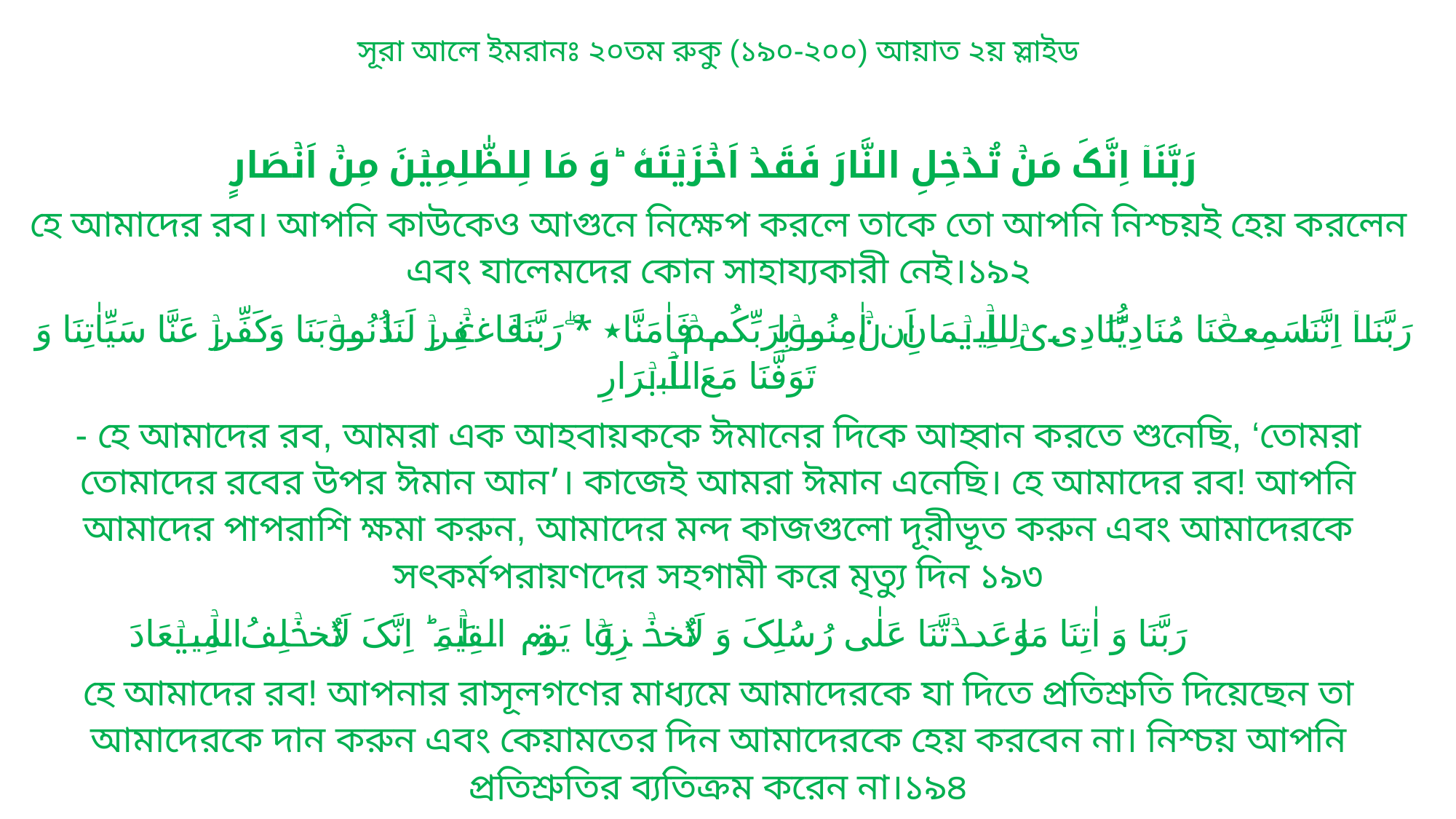

সূরা আলে ইমরানঃ ২০তম রুকু (১৯০-২০০) আয়াত ২য় স্লাইড

رَبَّنَاۤ اِنَّکَ مَنۡ تُدۡخِلِ النَّارَ فَقَدۡ اَخۡزَیۡتَهٗ ؕ وَ مَا لِلظّٰلِمِیۡنَ مِنۡ اَنۡصَارٍ
হে আমাদের রব। আপনি কাউকেও আগুনে নিক্ষেপ করলে তাকে তো আপনি নিশ্চয়ই হেয় করলেন এবং যালেমদের কোন সাহায্যকারী নেই।১৯২
رَبَّنَاۤ اِنَّنَا سَمِعۡنَا مُنَادِیًا یُّنَادِیۡ لِلۡاِیۡمَانِ اَنۡ اٰمِنُوۡا بِرَبِّکُمۡ فَاٰمَنَّا ٭ۖ رَبَّنَا فَاغۡفِرۡ لَنَا ذُنُوۡبَنَا وَ کَفِّرۡ عَنَّا سَیِّاٰتِنَا وَ تَوَفَّنَا مَعَ الۡاَبۡرَارِ
- হে আমাদের রব, আমরা এক আহবায়ককে ঈমানের দিকে আহ্বান করতে শুনেছি, ‘তোমরা তোমাদের রবের উপর ঈমান আন’। কাজেই আমরা ঈমান এনেছি। হে আমাদের রব! আপনি আমাদের পাপরাশি ক্ষমা করুন, আমাদের মন্দ কাজগুলো দূরীভূত করুন এবং আমাদেরকে সৎকর্মপরায়ণদের সহগামী করে মৃত্যু দিন ১৯৩
رَبَّنَا وَ اٰتِنَا مَا وَعَدۡتَّنَا عَلٰی رُسُلِکَ وَ لَا تُخۡزِنَا یَوۡمَ الۡقِیٰمَۃِ ؕ اِنَّکَ لَا تُخۡلِفُ الۡمِیۡعَادَ
হে আমাদের রব! আপনার রাসূলগণের মাধ্যমে আমাদেরকে যা দিতে প্রতিশ্রুতি দিয়েছেন তা আমাদেরকে দান করুন এবং কেয়ামতের দিন আমাদেরকে হেয় করবেন না। নিশ্চয় আপনি প্রতিশ্রুতির ব্যতিক্রম করেন না।১৯৪